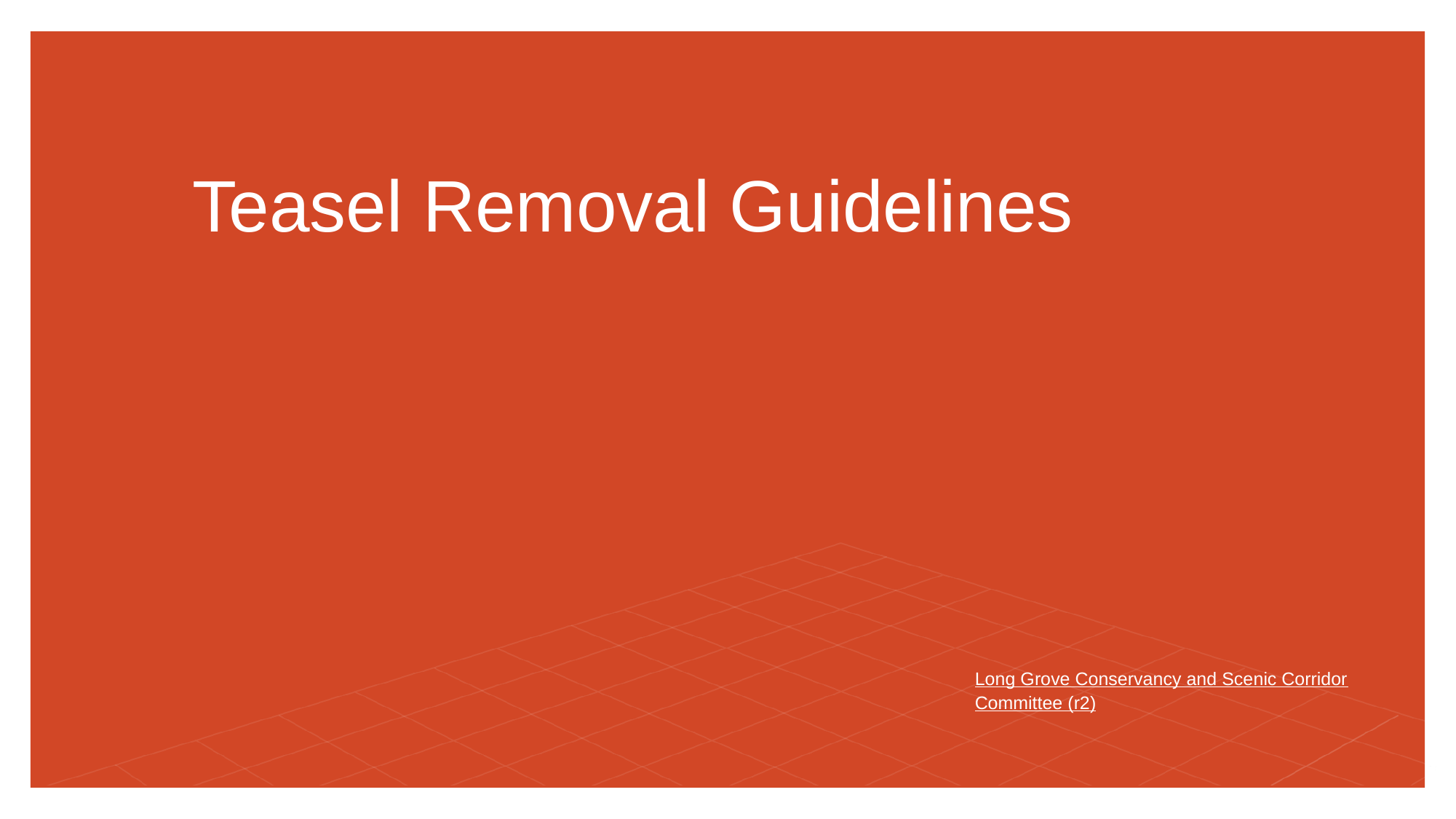

# Teasel Removal Guidelines
Long Grove Conservancy and Scenic Corridor Committee (r2)